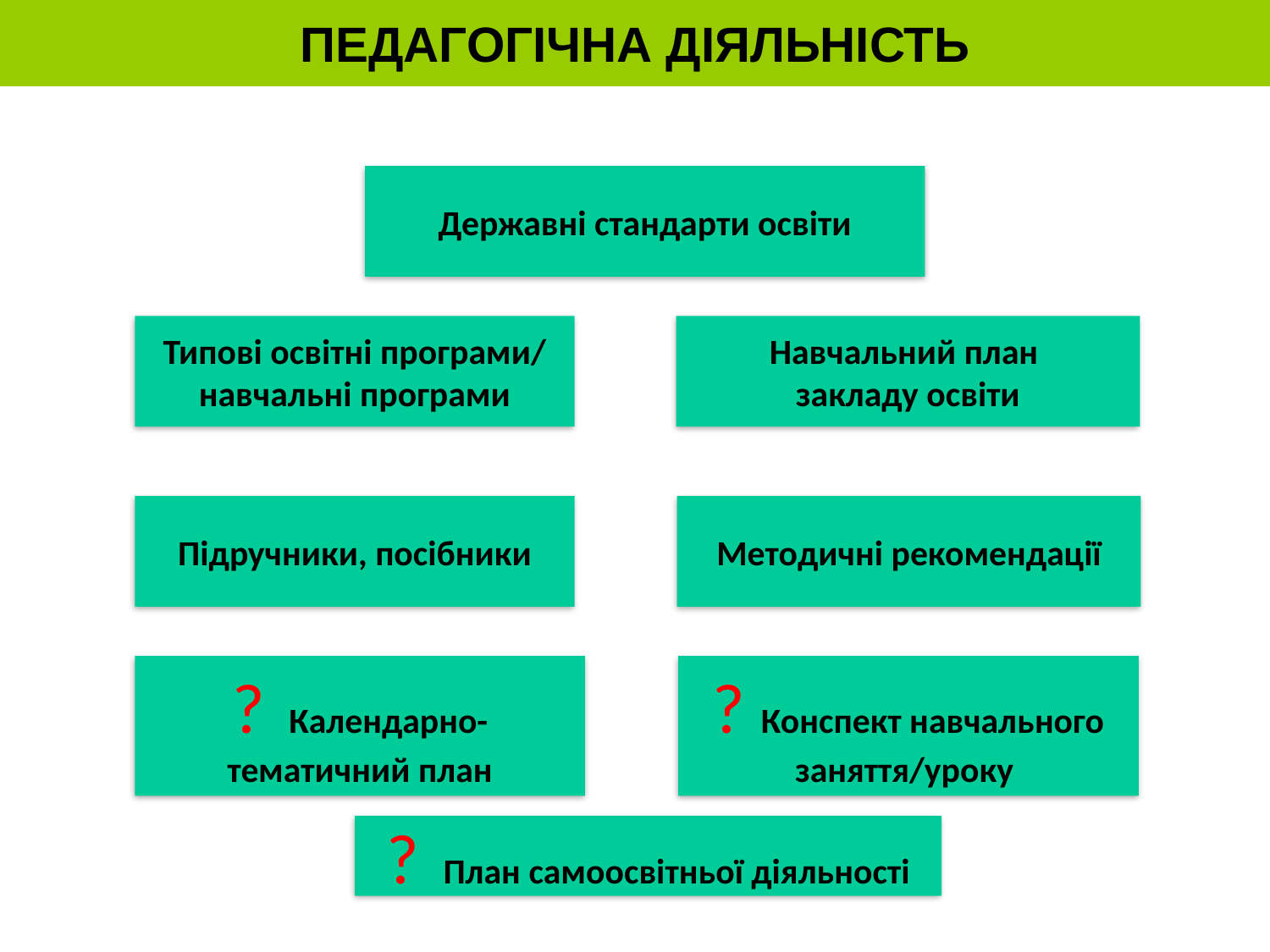

ПЕДАГОГІЧНА ДІЯЛЬНІСТЬ
Державні стандарти освіти

Типові освітні програми/
навчальні програми
Навчальний план
закладу освіти
Підручники, посібники
Методичні рекомендації
?   Календарно-тематичний план
? Конспект навчального заняття/уроку
?   План самоосвітньої діяльності